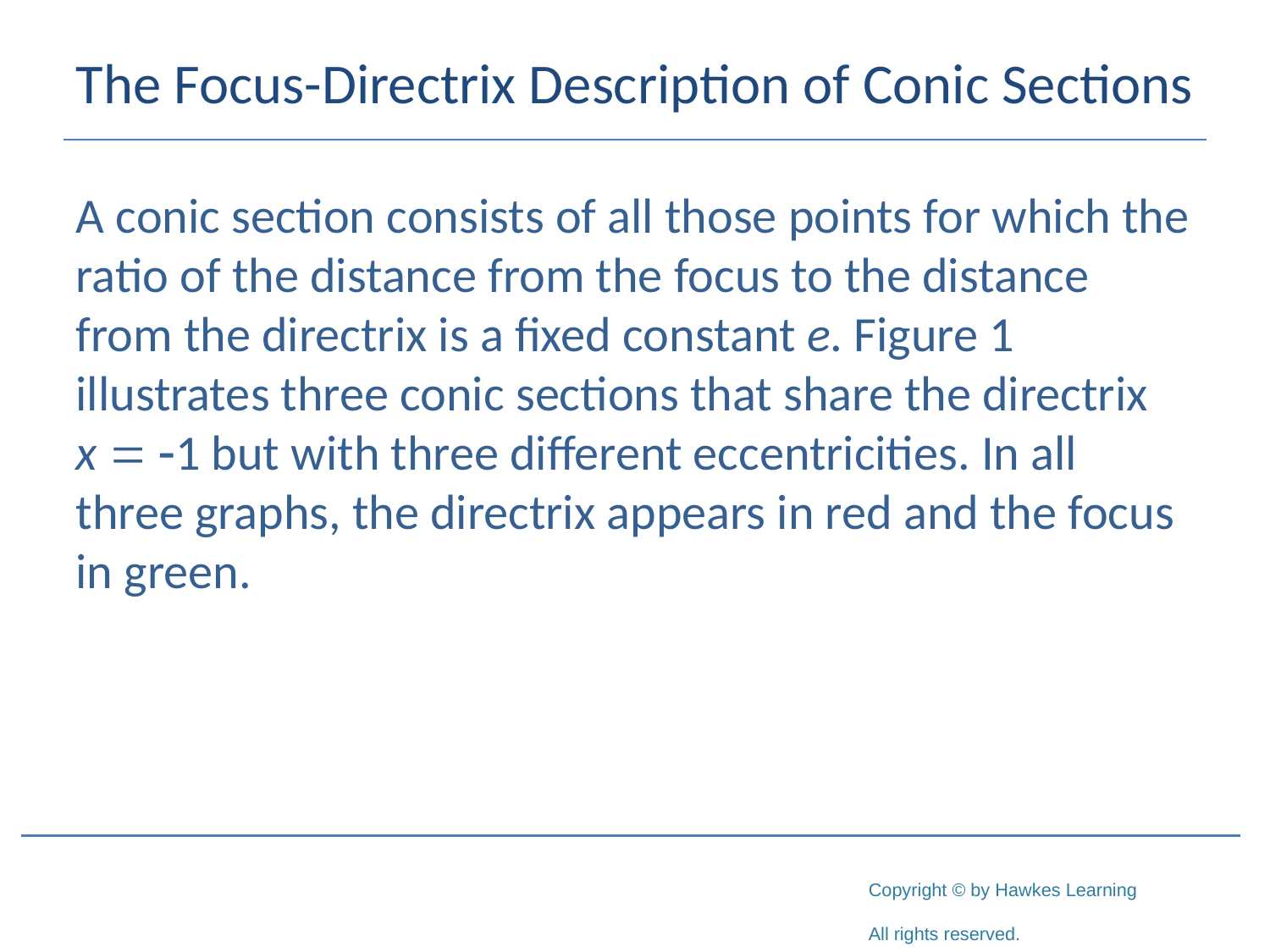

# The Focus-Directrix Description of Conic Sections
A conic section consists of all those points for which the ratio of the distance from the focus to the distance from the directrix is a fixed constant e. Figure 1 illustrates three conic sections that share the directrix x = −1 but with three different eccentricities. In all three graphs, the directrix appears in red and the focus in green.